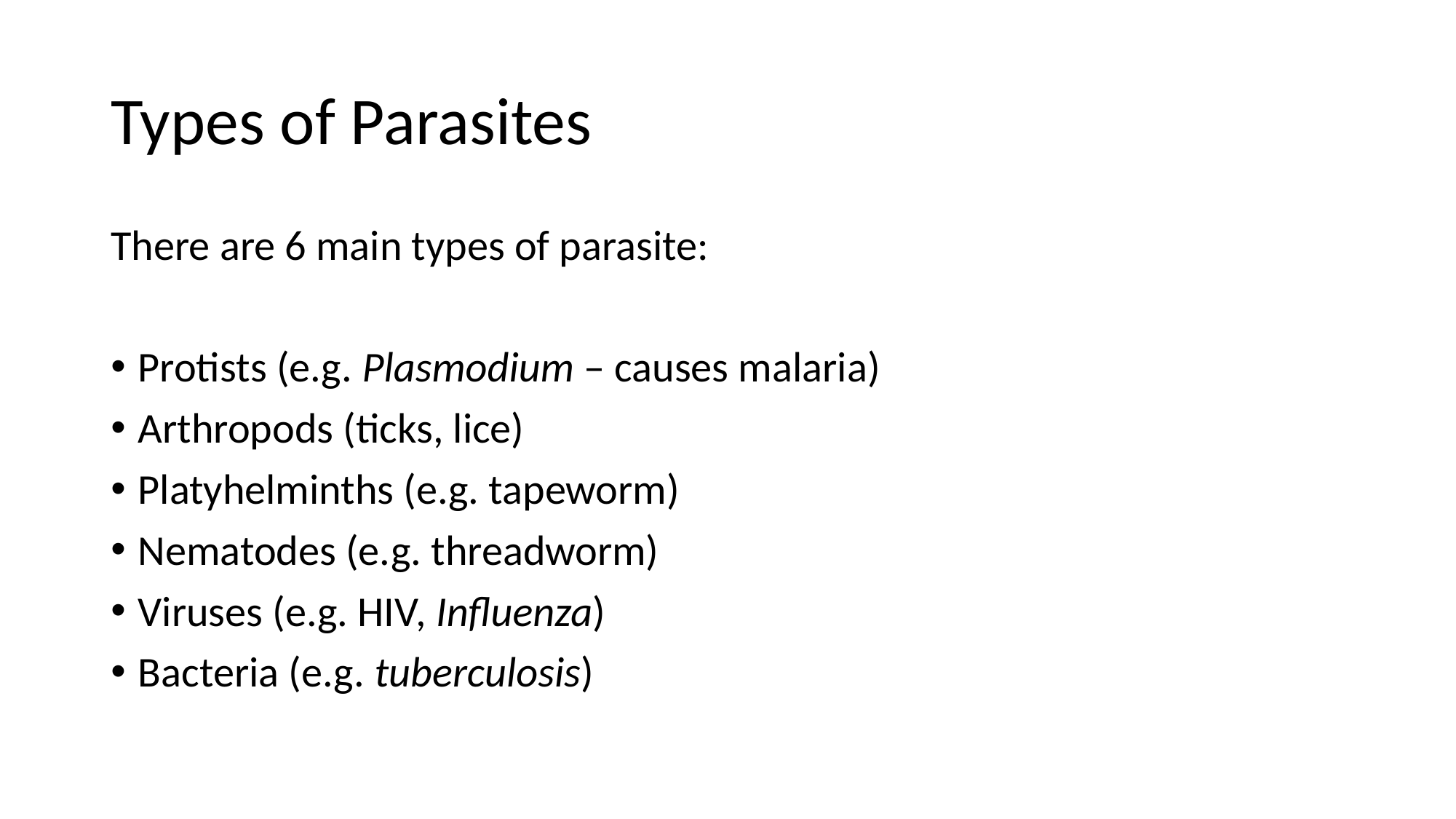

# Types of Parasites
There are 6 main types of parasite:

Protists (e.g. Plasmodium – causes malaria)
Arthropods (ticks, lice)
Platyhelminths (e.g. tapeworm)
Nematodes (e.g. threadworm)
Viruses (e.g. HIV, Influenza)
Bacteria (e.g. tuberculosis)